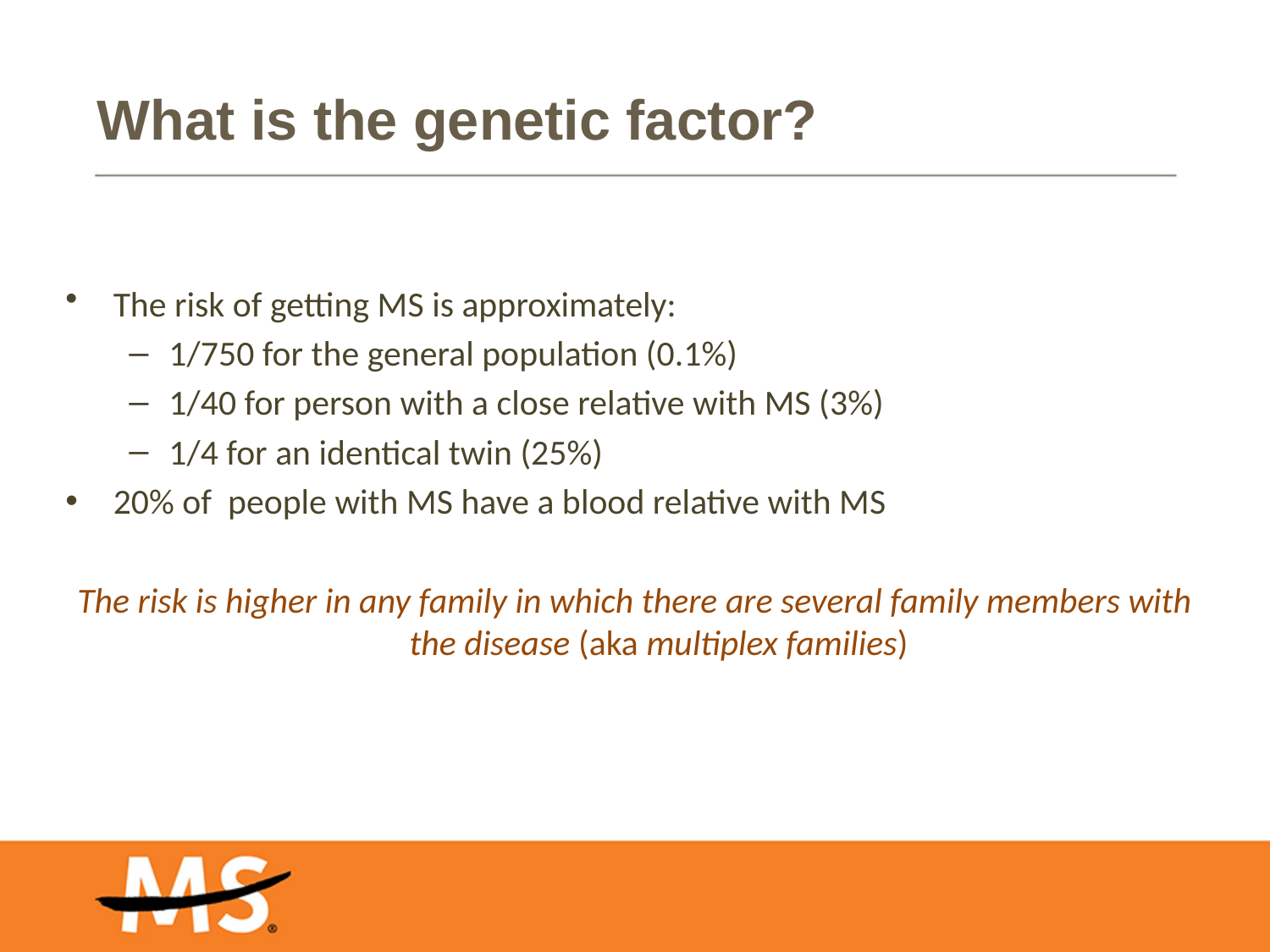

# What is the genetic factor?
The risk of getting MS is approximately:
1/750 for the general population (0.1%)
1/40 for person with a close relative with MS (3%)
1/4 for an identical twin (25%)
20% of  people with MS have a blood relative with MS

The risk is higher in any family in which there are several family members with the disease (aka multiplex families)